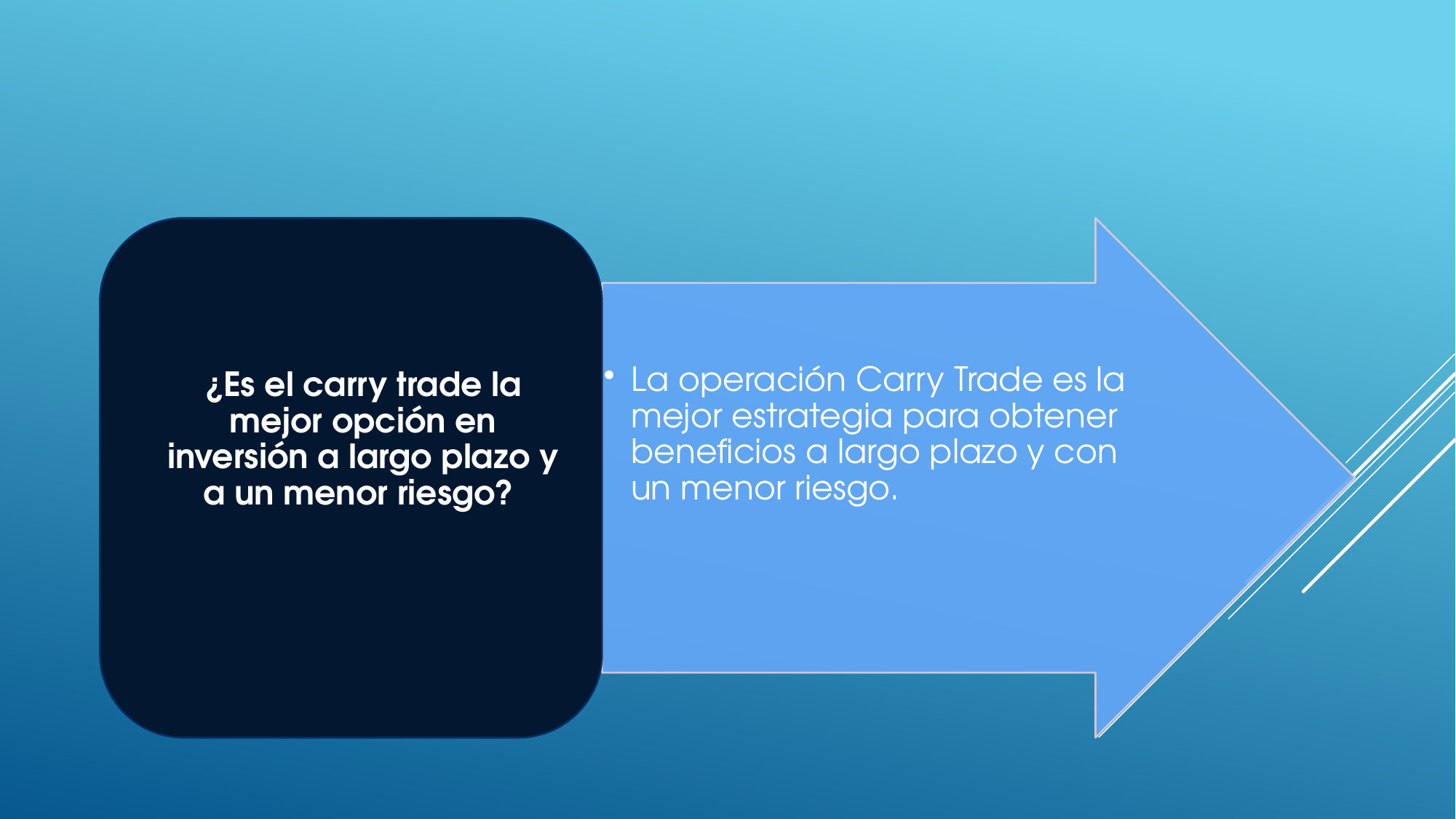

La operación Carry Trade es la mejor estrategia para obtener beneficios a largo plazo y con un menor riesgo.
¿Es el carry trade la mejor opción en inversión a largo plazo y a un menor riesgo?